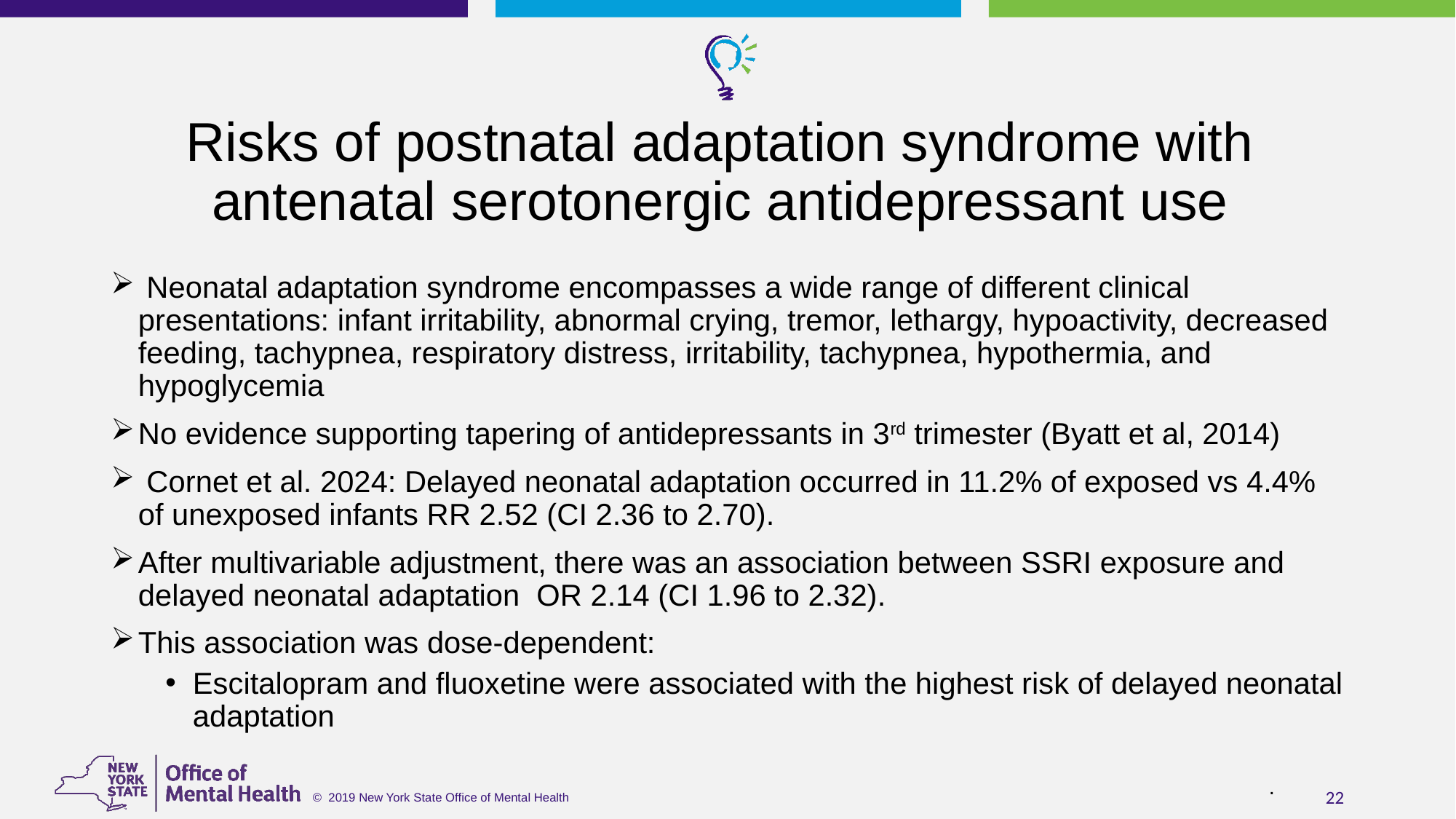

# Risks of postnatal adaptation syndrome with antenatal serotonergic antidepressant use
 Neonatal adaptation syndrome encompasses a wide range of different clinical presentations: infant irritability, abnormal crying, tremor, lethargy, hypoactivity, decreased feeding, tachypnea, respiratory distress, irritability, tachypnea, hypothermia, and hypoglycemia
No evidence supporting tapering of antidepressants in 3rd trimester (Byatt et al, 2014)
 Cornet et al. 2024: Delayed neonatal adaptation occurred in 11.2% of exposed vs 4.4% of unexposed infants RR 2.52 (CI 2.36 to 2.70).
After multivariable adjustment, there was an association between SSRI exposure and delayed neonatal adaptation  OR 2.14 (CI 1.96 to 2.32).
This association was dose-dependent:
Escitalopram and fluoxetine were associated with the highest risk of delayed neonatal adaptation

.